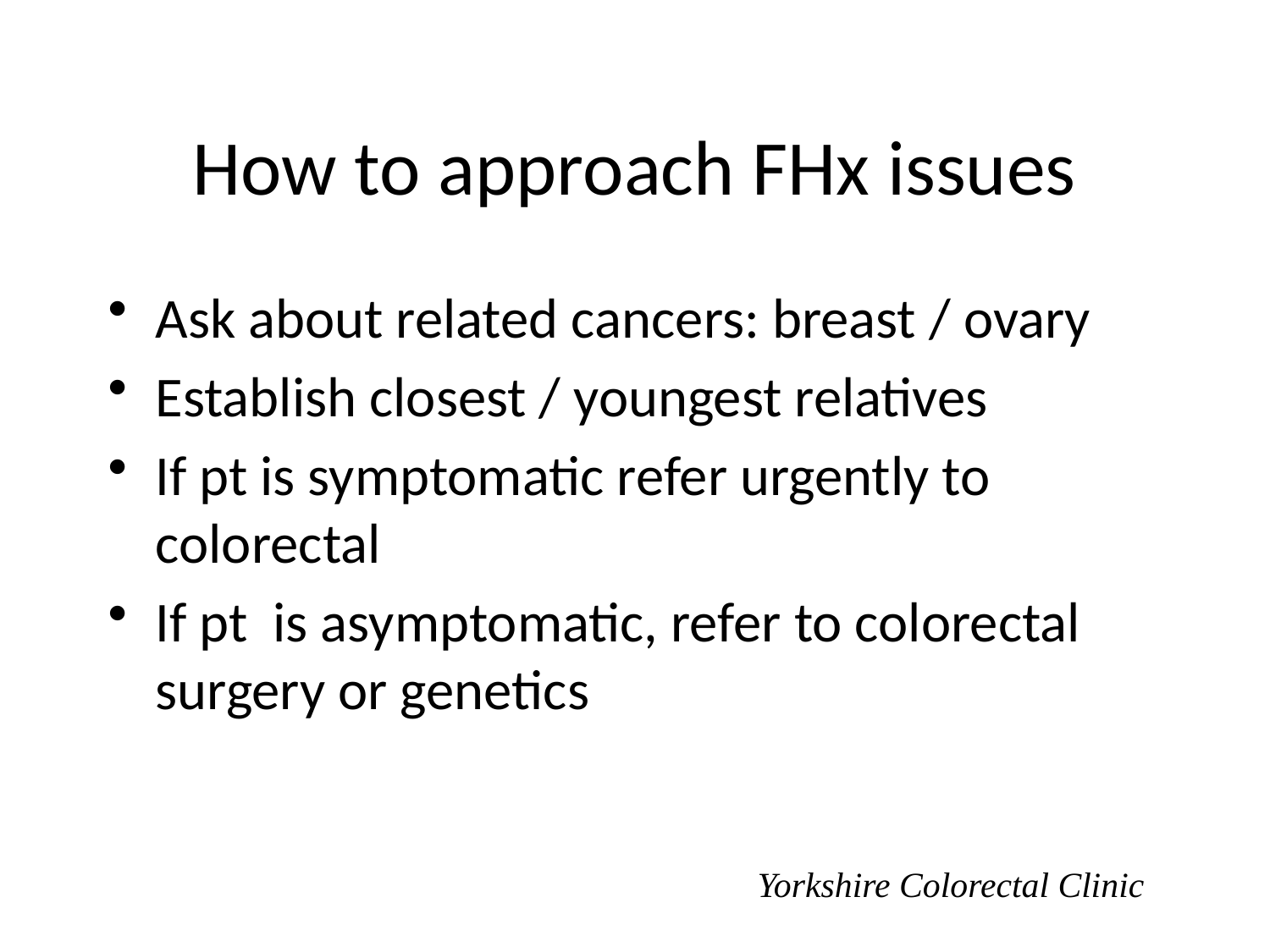

# How to approach FHx issues
Ask about related cancers: breast / ovary
Establish closest / youngest relatives
If pt is symptomatic refer urgently to colorectal
If pt  is asymptomatic, refer to colorectal surgery or genetics